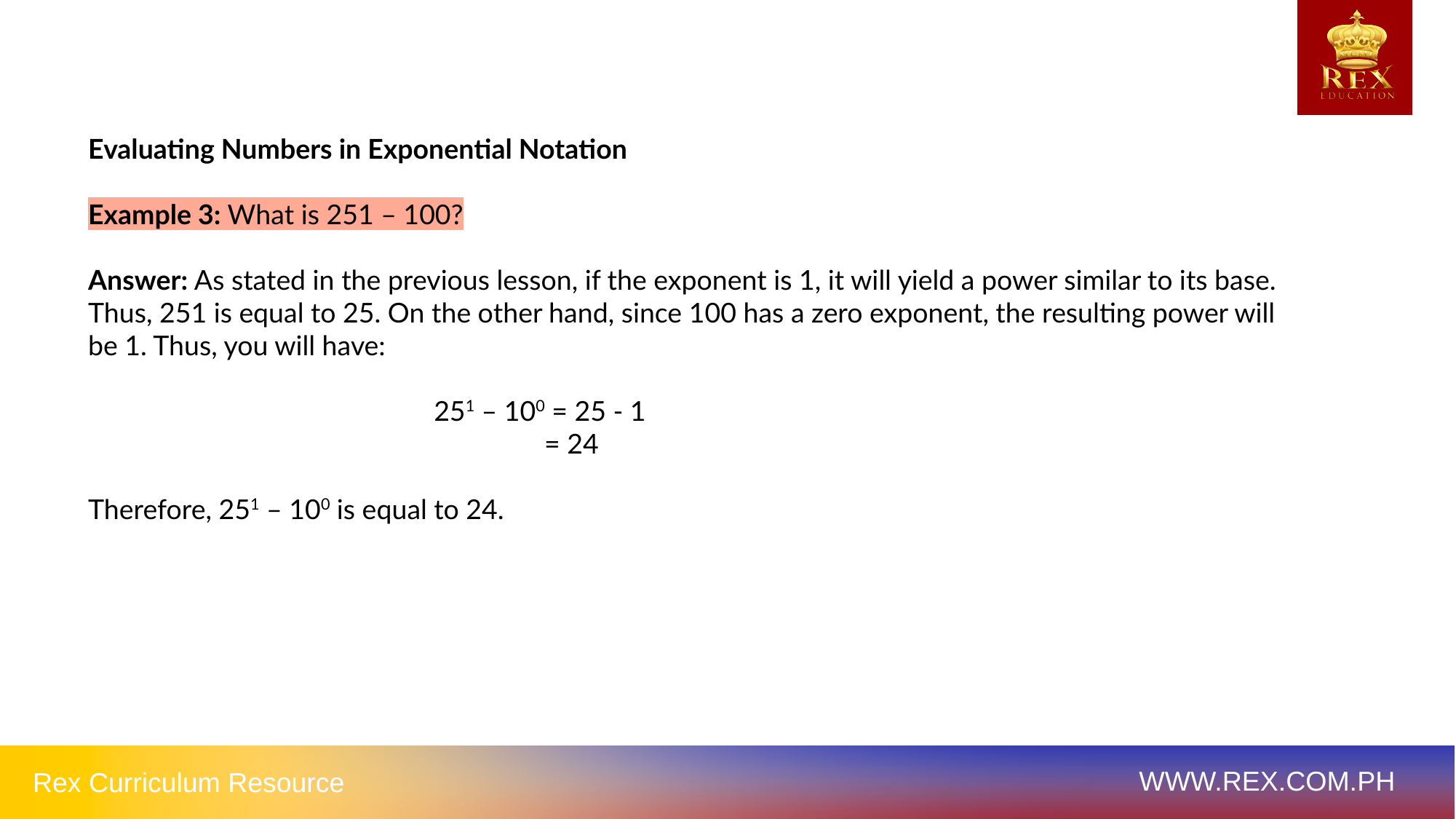

# Evaluating Numbers in Exponential Notation

Example 3: What is 251 – 100?

Answer: As stated in the previous lesson, if the exponent is 1, it will yield a power similar to its base. Thus, 251 is equal to 25. On the other hand, since 100 has a zero exponent, the resulting power will be 1. Thus, you will have:

                                                  251 – 100 = 25 - 1
                                                                  = 24

Therefore, 251 – 100 is equal to 24.